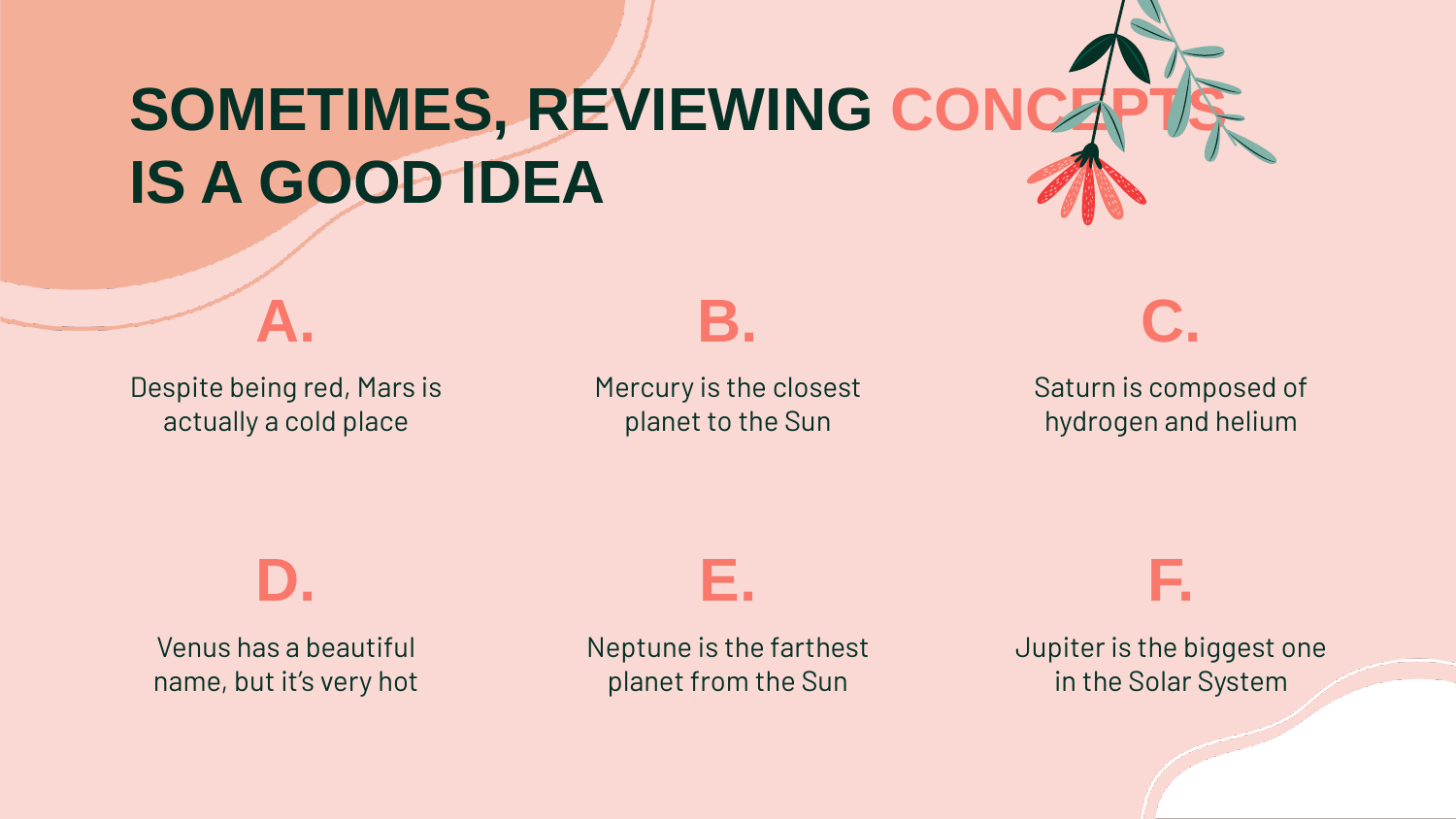

# SOMETIMES, REVIEWING CONCEPTS IS A GOOD IDEA

A.
B.
C.
Despite being red, Mars is actually a cold place
Mercury is the closest planet to the Sun
Saturn is composed of hydrogen and helium
D.
E.
F.
Venus has a beautiful name, but it’s very hot
Neptune is the farthest planet from the Sun
Jupiter is the biggest one in the Solar System